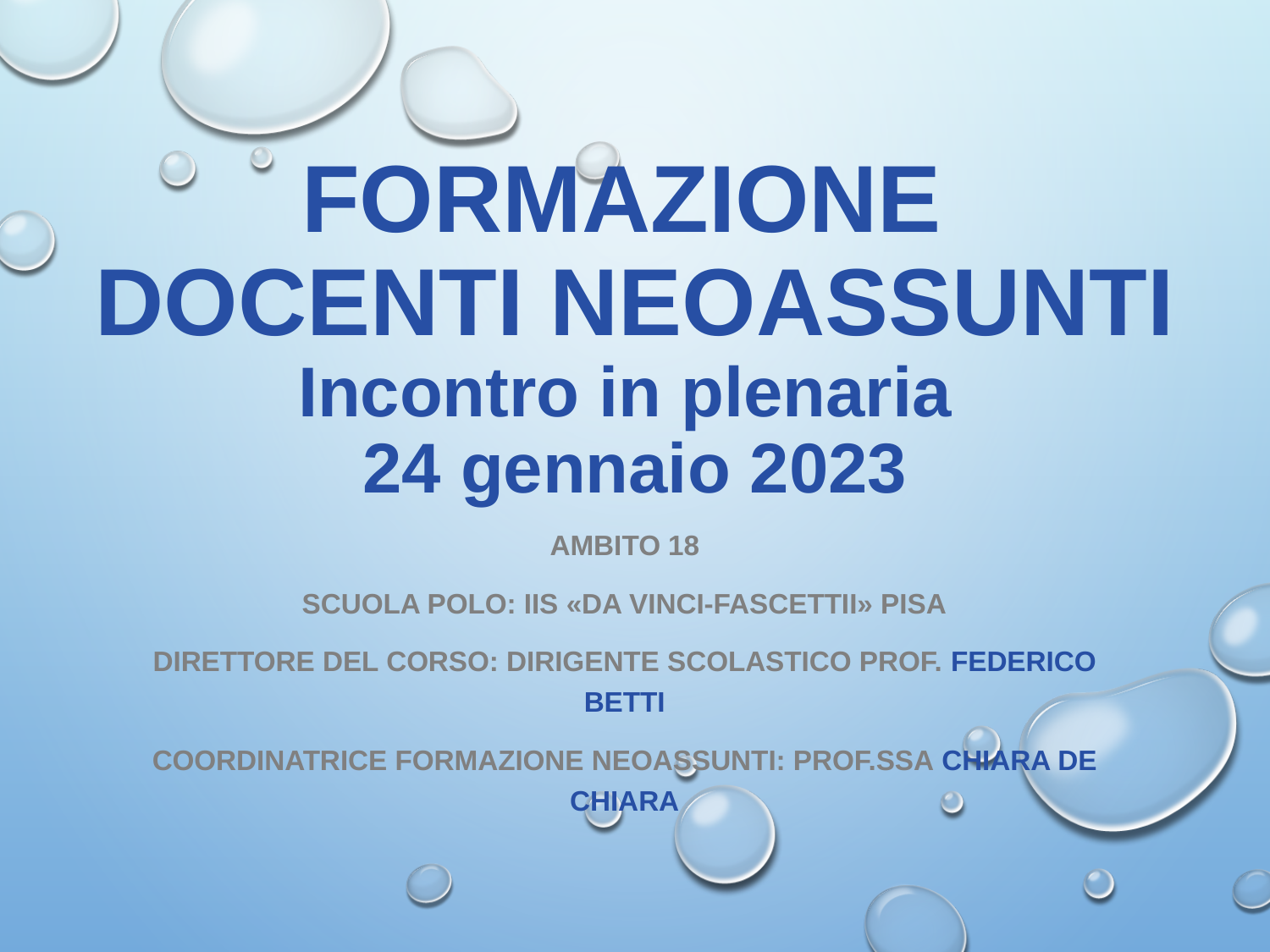

# FORMAZIONE DOCENTI NEOASSUNTI Incontro in plenaria 24 gennaio 2023
AMBITO 18
SCUOLA POLO: IIS «DA VINCI-FASCETTII» PISA
DIRETTORE DEL CORSO: DIRIGENTE SCOLASTICO PROF. FEDERICO BETTI
Coordinatrice formazione neoassunti: PROF.SSA CHIARA DE CHIARA